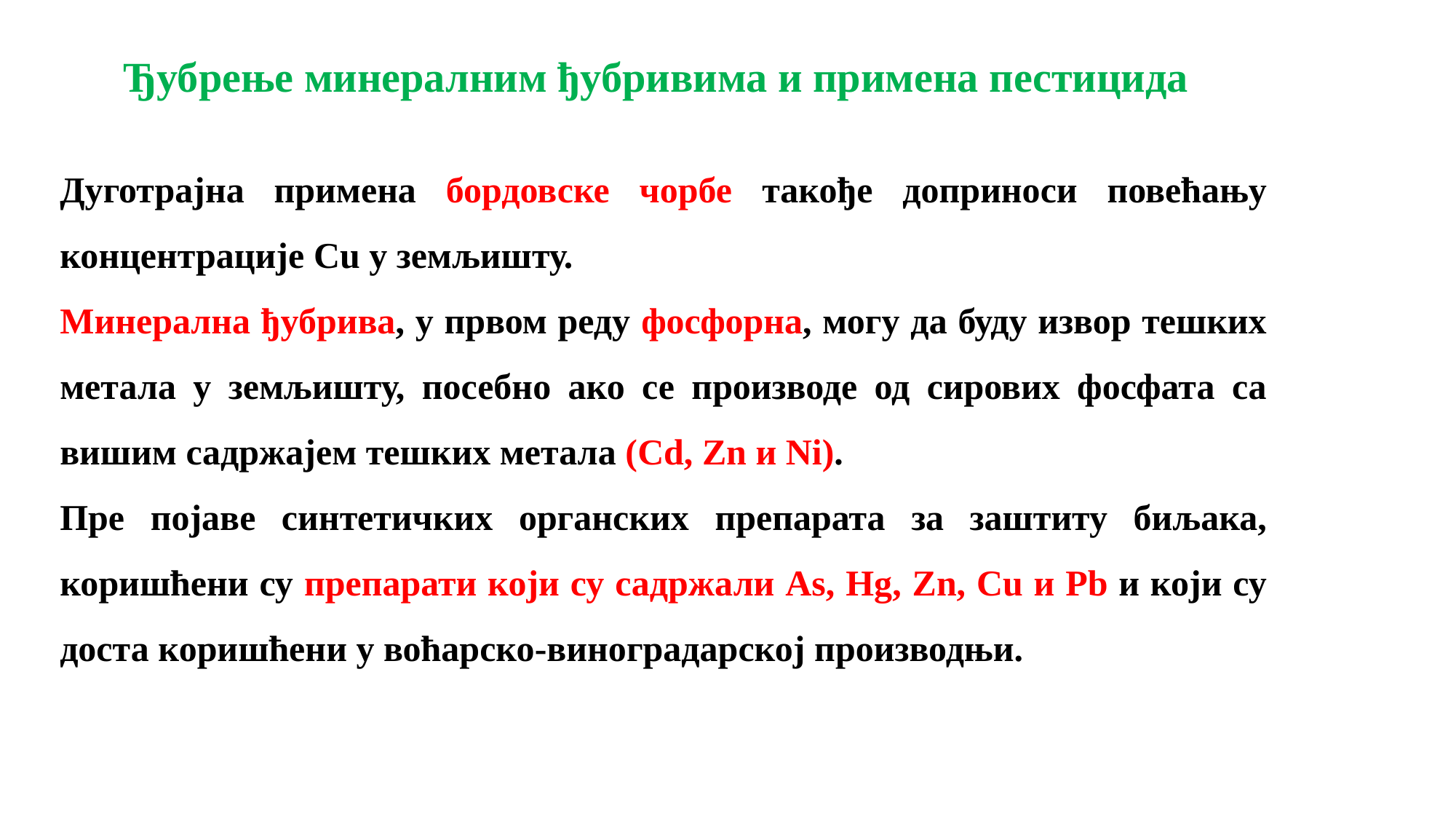

Ђубрење минералним ђубривима и примена пестицида
Дуготрајна примена бордовске чорбе такође доприноси повећању концентрације Cu у земљишту.
Минерална ђубрива, у првом реду фосфорна, могу да буду извор тешких метала у земљишту, посебно ако се производе од сирових фосфата са вишим садржајем тешких метала (Cd, Zn и Ni).
Пре појаве синтетичких органских препарата за заштиту биљака, коришћени су препарати који су садржали As, Hg, Zn, Cu и Pb и који су доста коришћени у воћарско-виноградарској производњи.